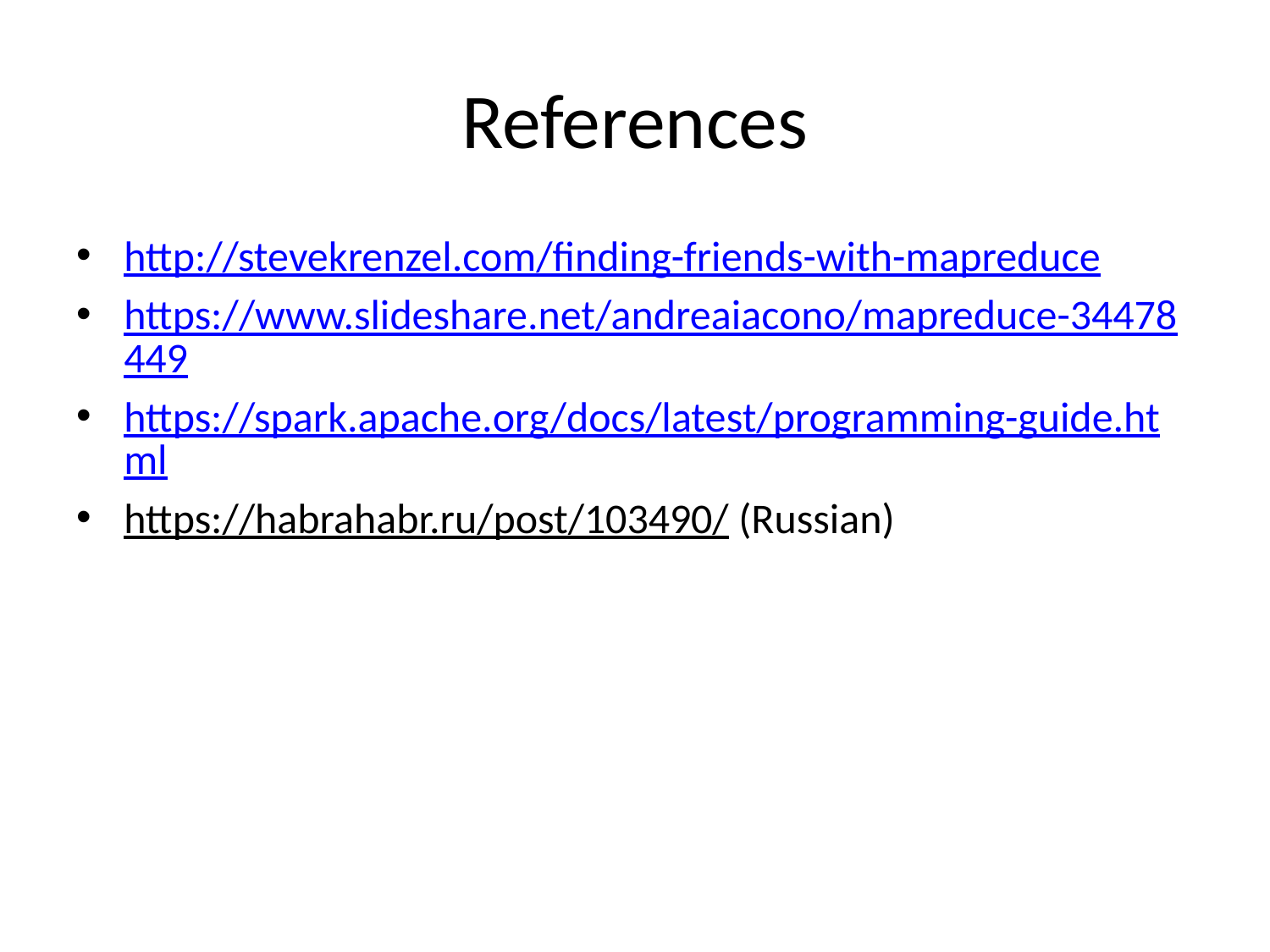

# References
http://stevekrenzel.com/finding-friends-with-mapreduce
https://www.slideshare.net/andreaiacono/mapreduce-34478449
https://spark.apache.org/docs/latest/programming-guide.html
https://habrahabr.ru/post/103490/ (Russian)